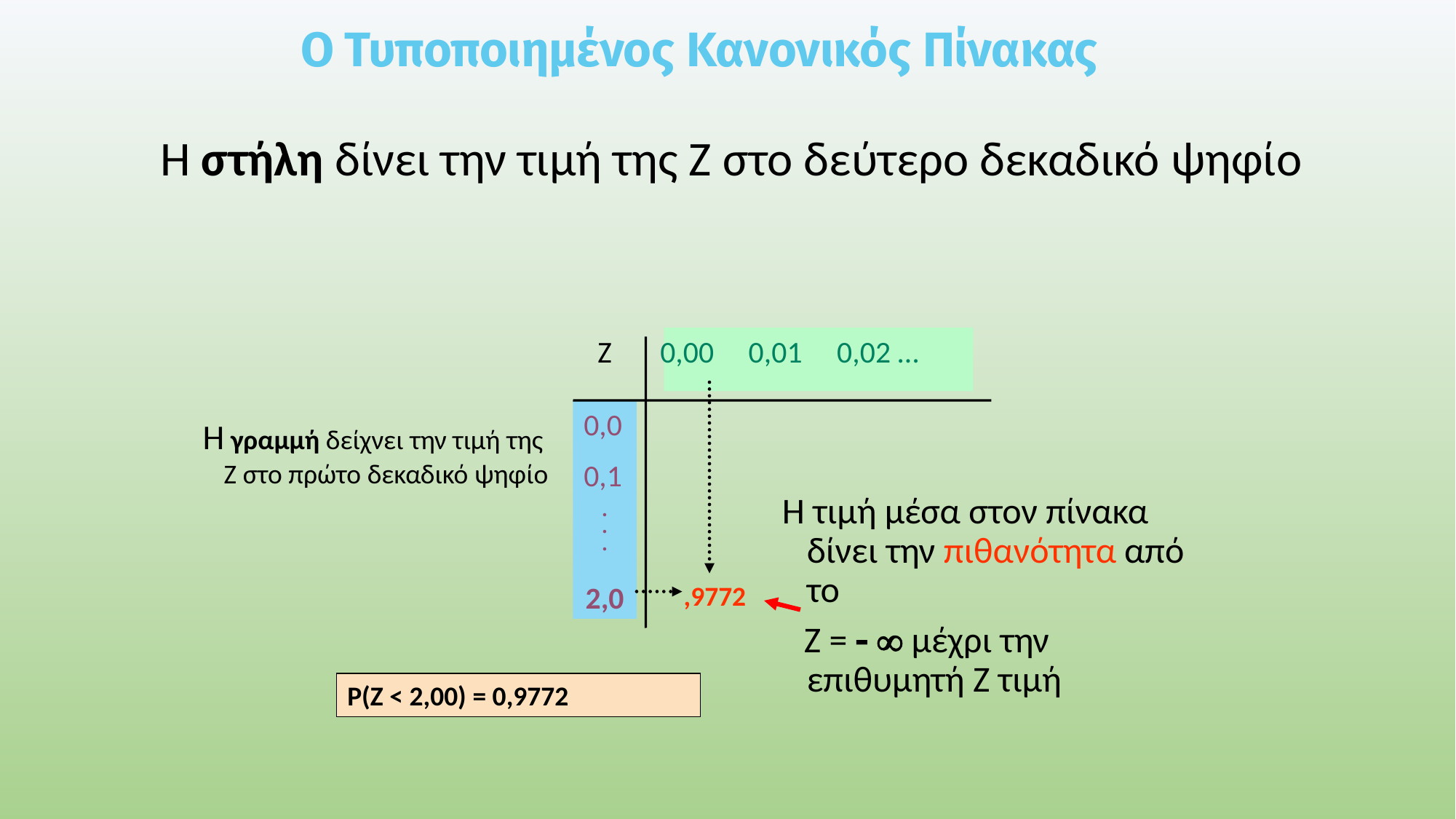

Ο Τυποποιημένος Κανονικός Πίνακας
      Η στήλη δίνει την τιμή της Z στο δεύτερο δεκαδικό ψηφίο

  Z       0,00     0,01     0,02 …

0,0
0,1

      Η γραμμή δείχνει την τιμή της Z στο πρώτο δεκαδικό ψηφίο
      Η τιμή μέσα στον πίνακα δίνει την πιθανότητα από το
        Z = − ∞ μέχρι την επιθυμητή Z τιμή
.
.
.
2,0
,9772

P(Z < 2,00) = 0,9772
2,0